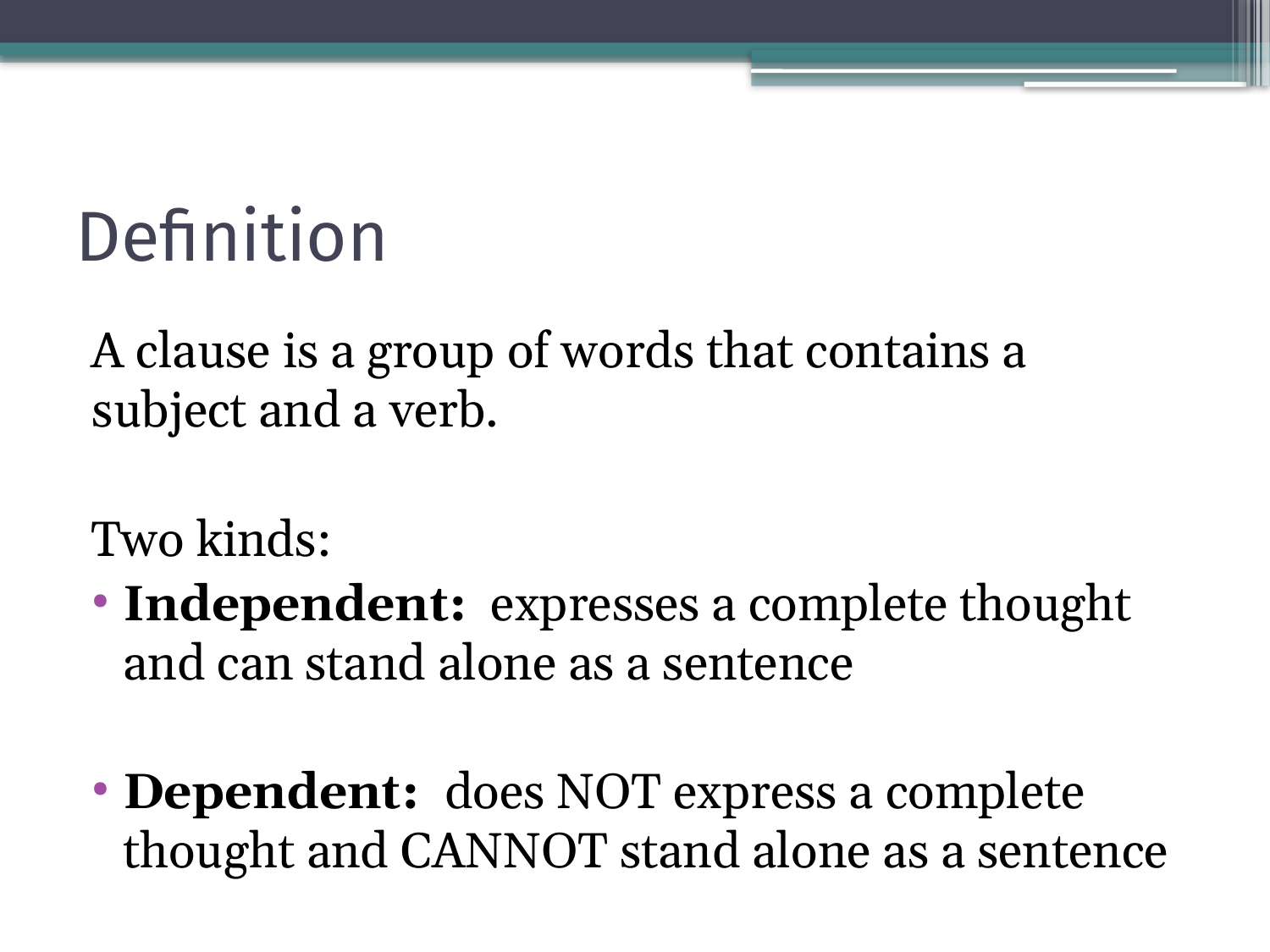

# Definition
A clause is a group of words that contains a subject and a verb.

Two kinds:
Independent:  expresses a complete thought and can stand alone as a sentence

Dependent:  does NOT express a complete thought and CANNOT stand alone as a sentence